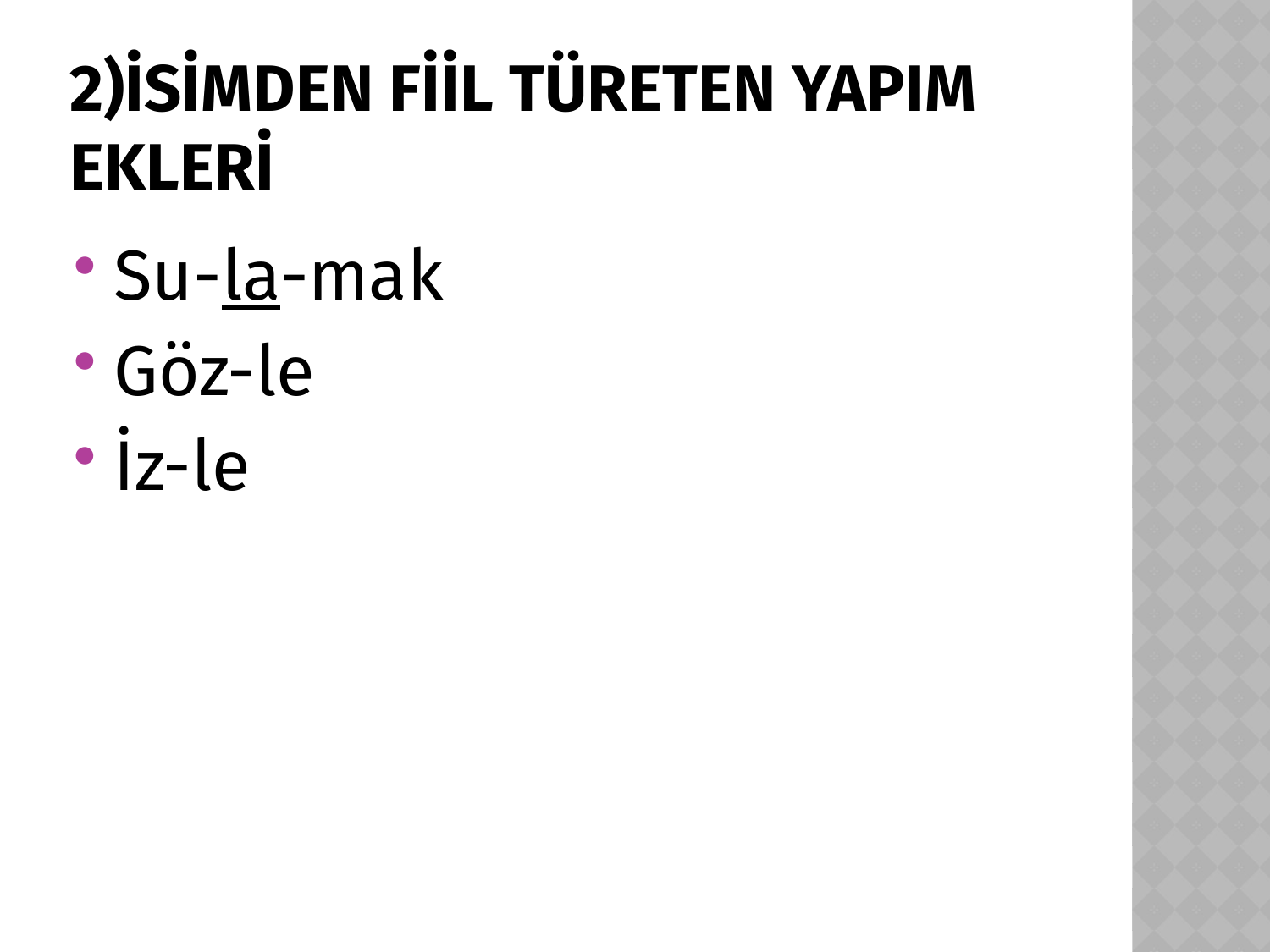

# 2)İSİMDEN FİİL TÜRETEN YAPIM EKLERİ
Su-la-mak
Göz-le
İz-le